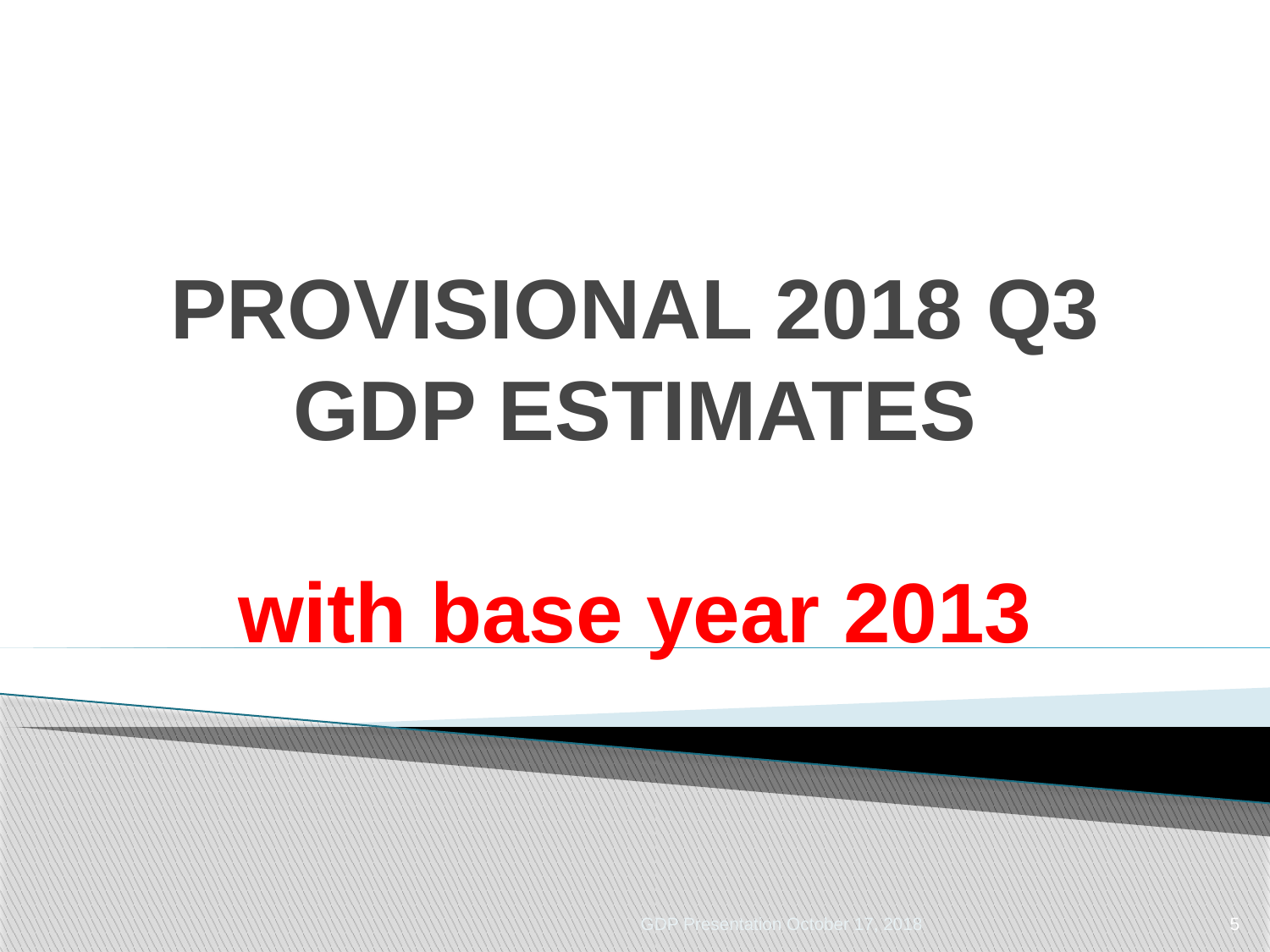

# PROVISIONAL 2018 Q3 GDP ESTIMATES with base year 2013
GDP Presentation October 17, 2018
5